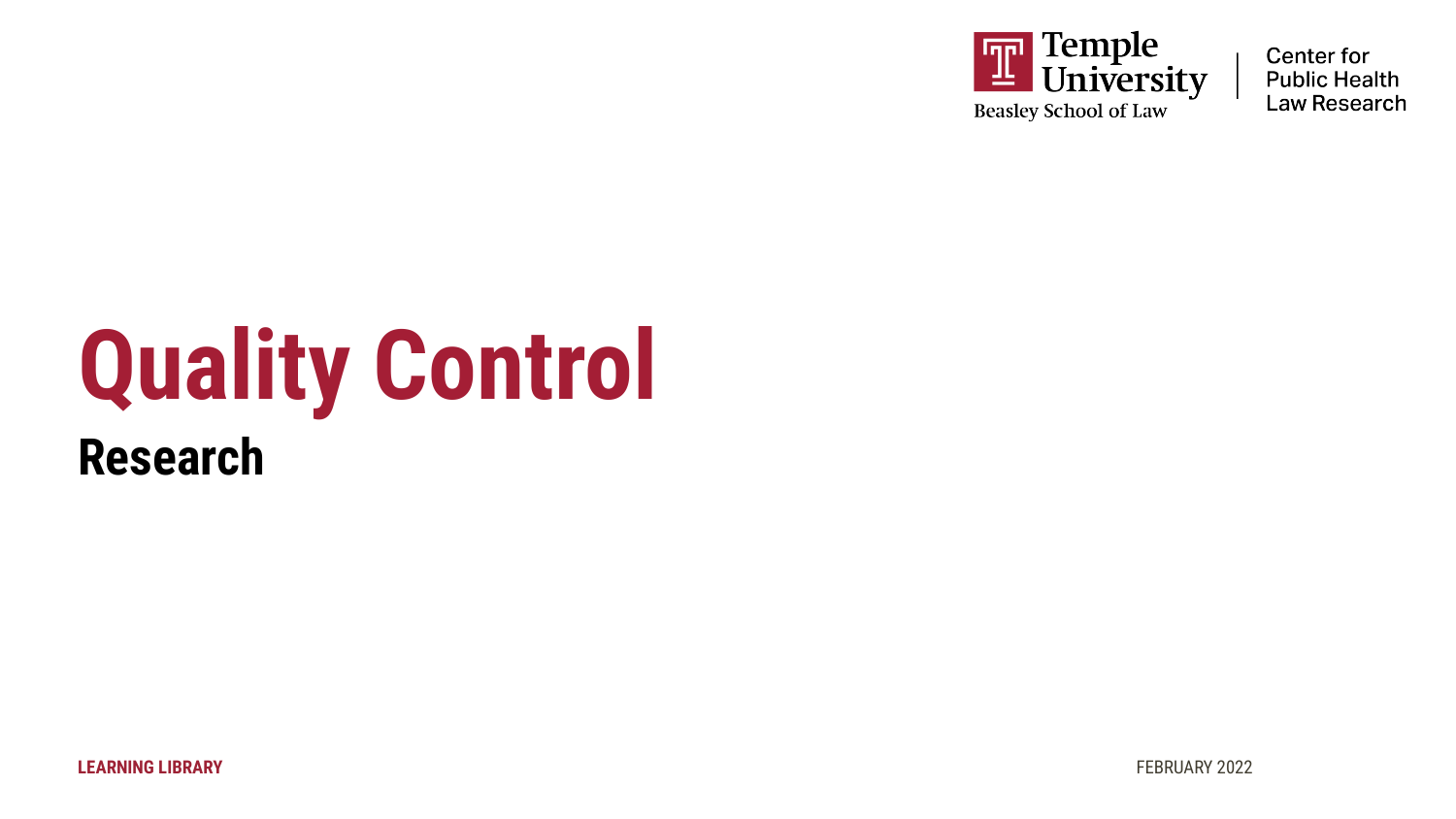

# Quality Control
Research
LEARNING LIBRARY
FEBRUARY 2022